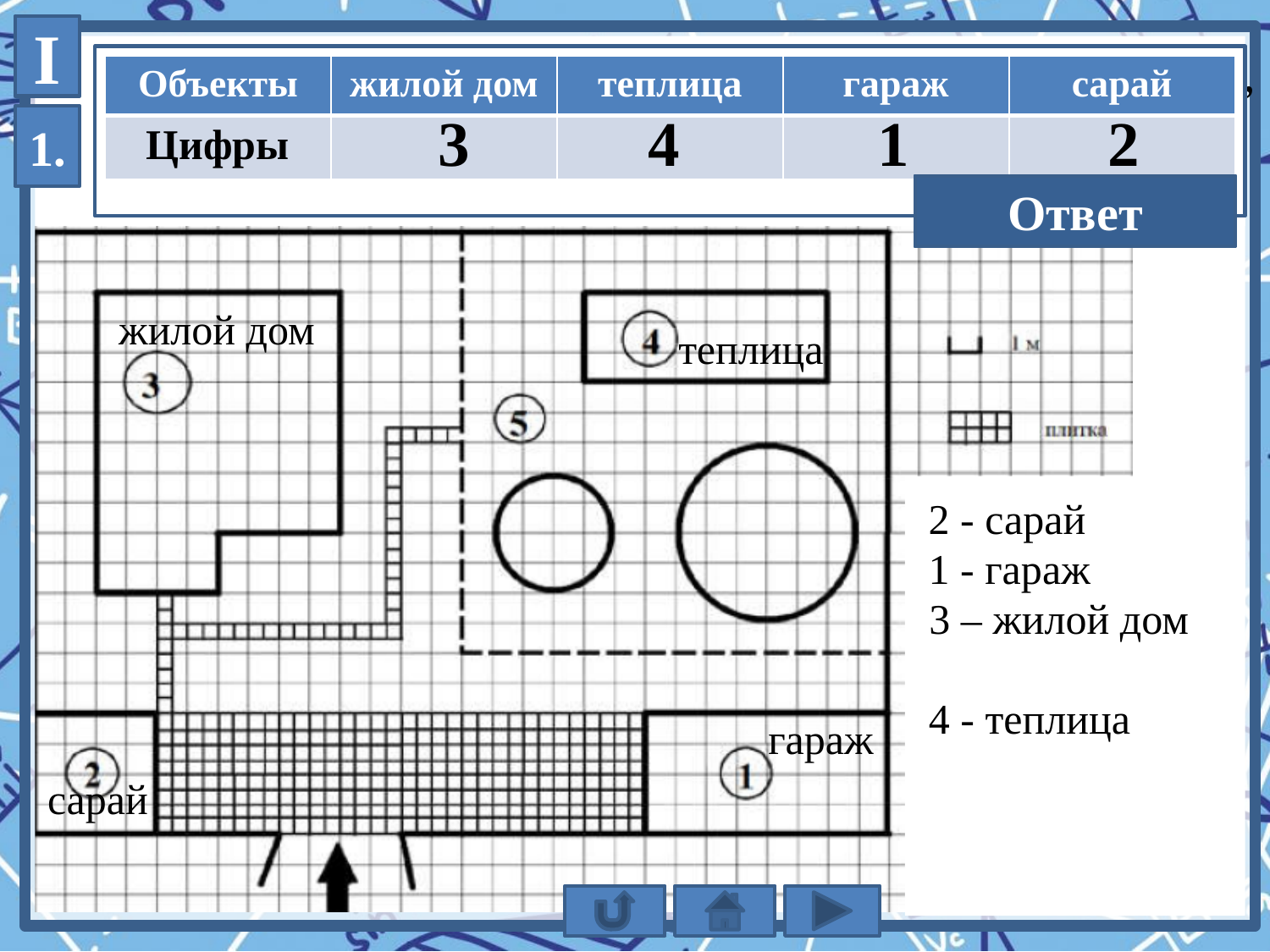

I
Сопоставьте объекты, указанные в таблице с цифрами,
которыми эти объекты обозначены.

| Объекты | жилой дом | теплица | гараж | сарай |
| --- | --- | --- | --- | --- |
| Цифры |  |  |  |  |

3
4
1
2
1.
3412
Ответ

жилой дом
теплица
2 - сарай
1 - гараж
3 – жилой дом
4 - теплица
гараж
сарай